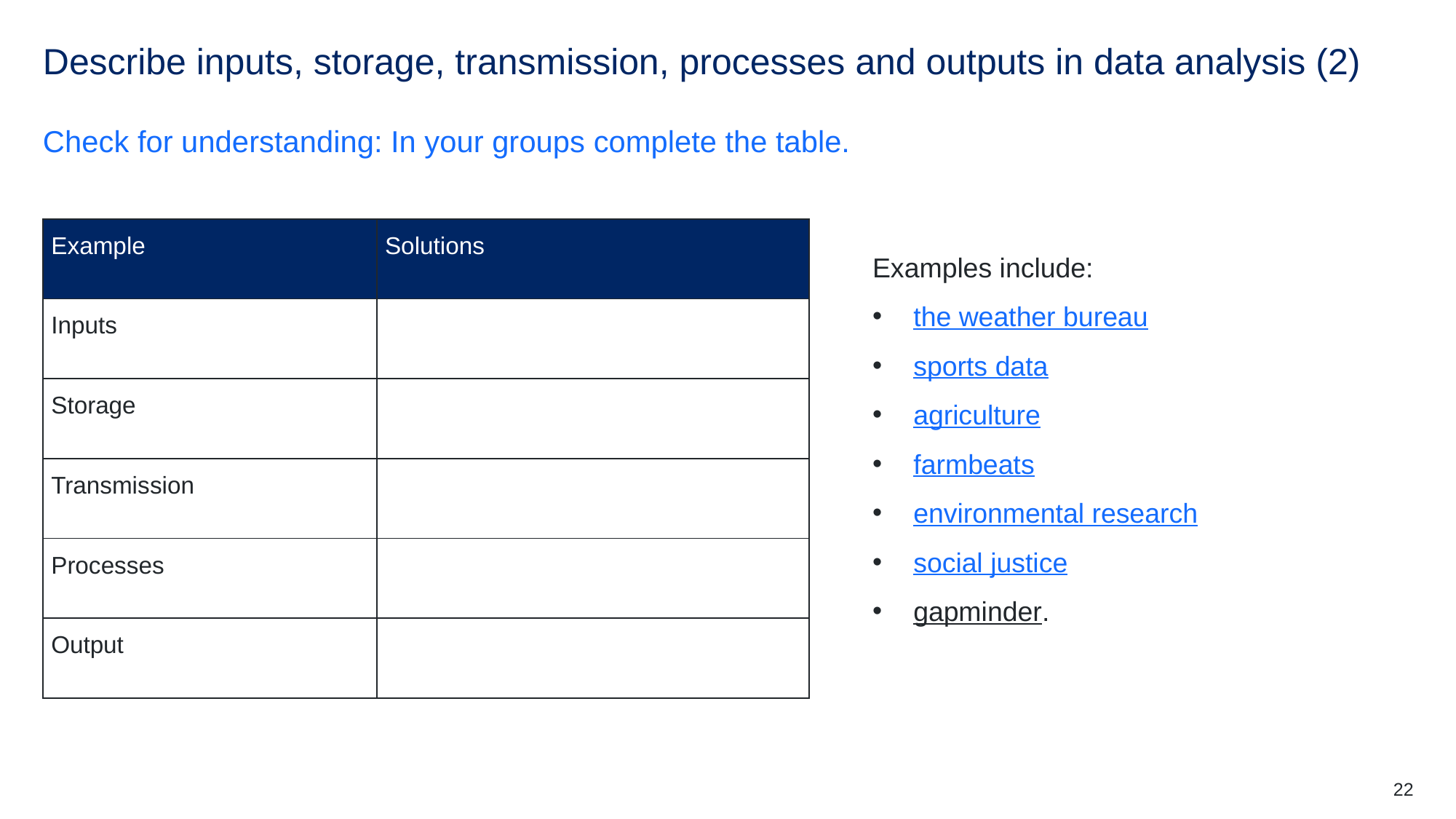

# Describe inputs, storage, transmission, processes and outputs in data analysis (2)
Check for understanding: In your groups complete the table.

| Example | Solutions |
| --- | --- |
| Inputs |  |
| Storage |  |
| Transmission |  |
| Processes |  |
| Output |  |
Examples include:
the weather bureau
sports data
agriculture
farmbeats
environmental research
social justice
gapminder.

22